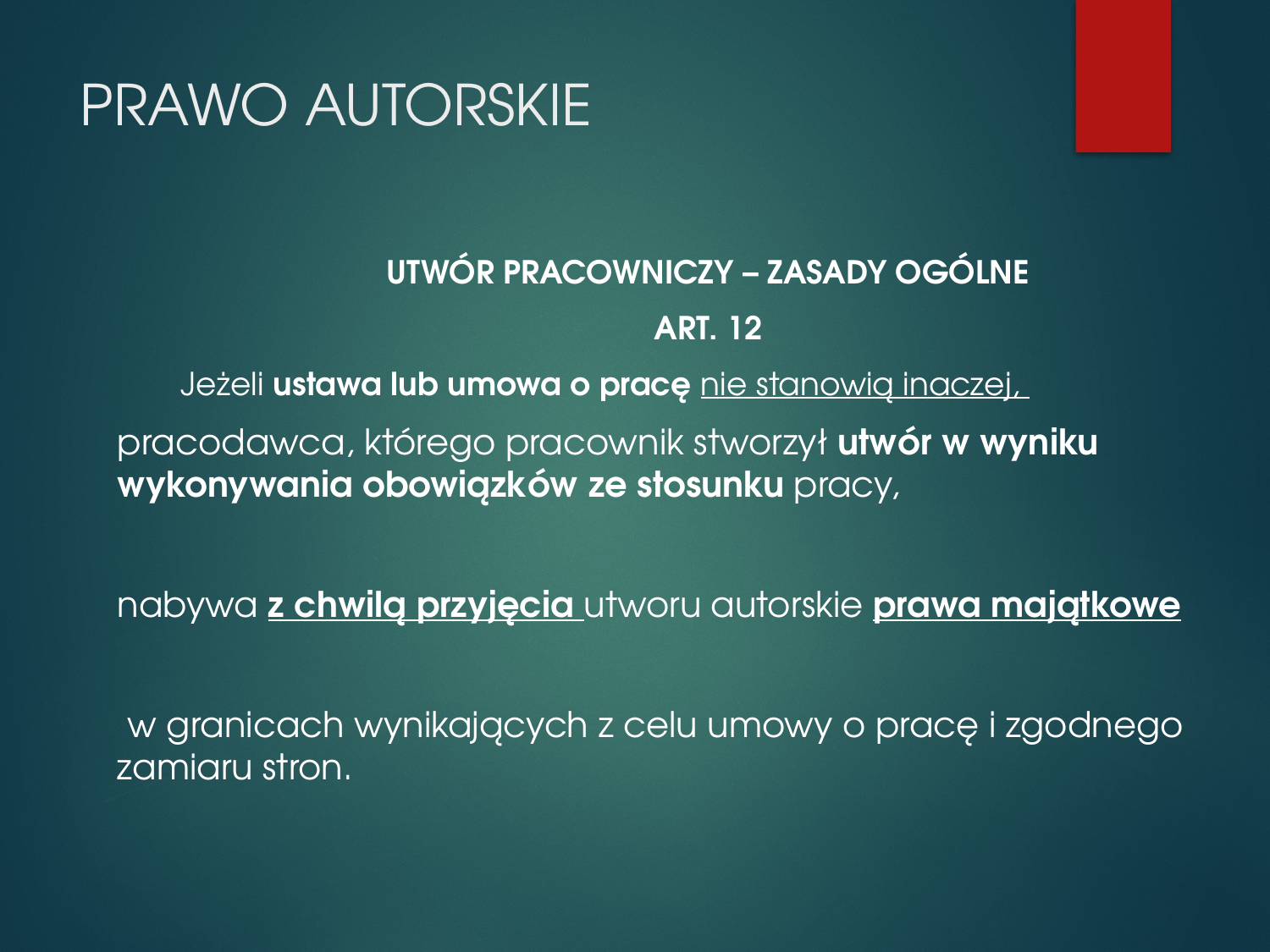

# PRAWO AUTORSKIE
UTWÓR PRACOWNICZY – ZASADY OGÓLNE
ART. 12
Jeżeli ustawa lub umowa o pracę nie stanowią inaczej,
pracodawca, którego pracownik stworzył utwór w wyniku wykonywania obowiązków ze stosunku pracy,

nabywa z chwilą przyjęcia utworu autorskie prawa majątkowe

 w granicach wynikających z celu umowy o pracę i zgodnego zamiaru stron.